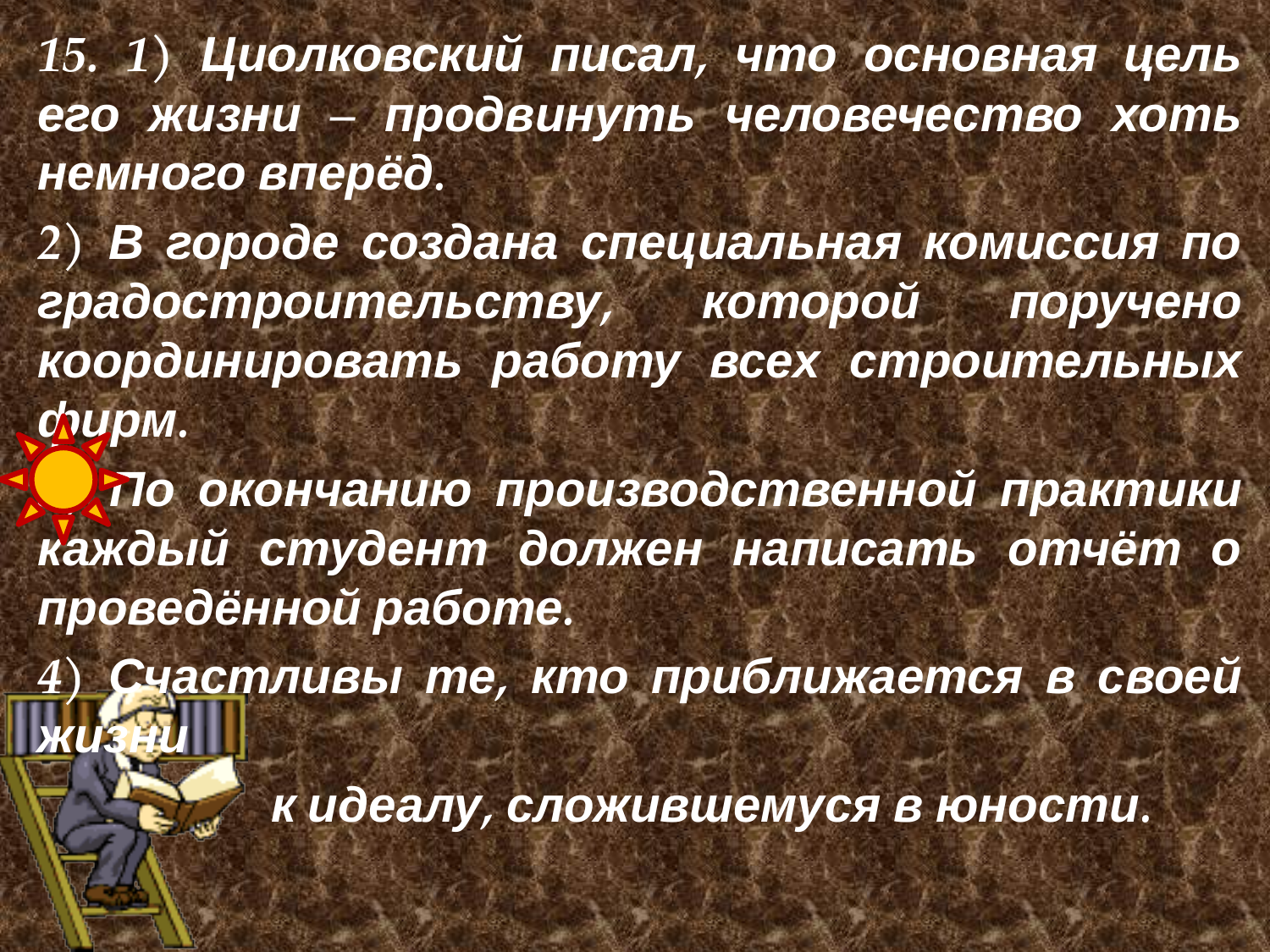

15. 1) Циолковский писал, что основная цель его жизни – продвинуть человечество хоть немного вперёд.
2) В городе создана специальная комиссия по градостроительству, которой поручено координировать работу всех строительных фирм.
3) По окончанию производственной практики каждый студент должен написать отчёт о проведённой работе.
4) Счастливы те, кто приближается в своей жизни
                   к идеалу, сложившемуся в юности.